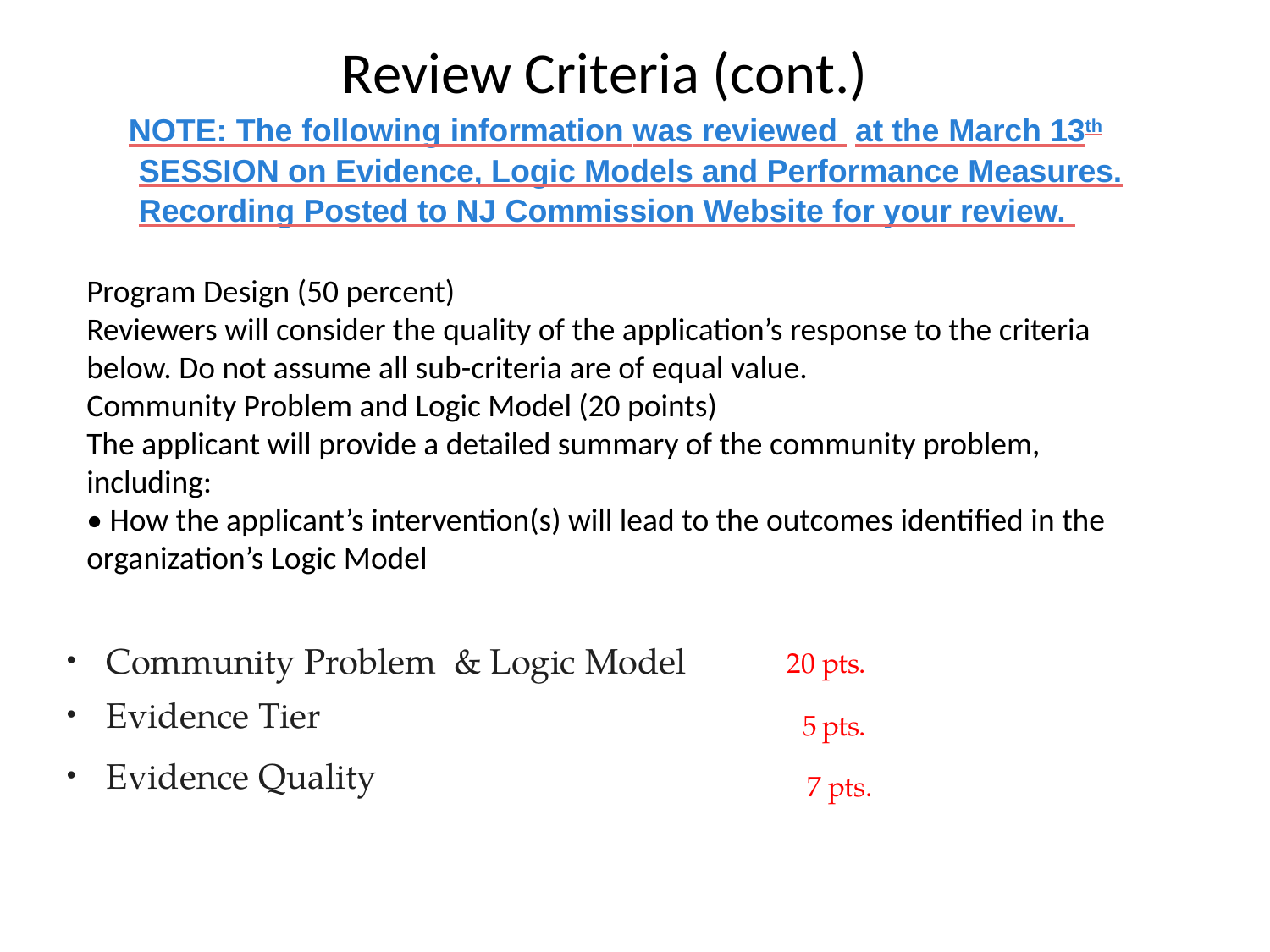

Review Criteria (cont.)
NOTE: The following information was reviewed  at the March 13th SESSION on Evidence, Logic Models and Performance Measures. Recording Posted to NJ Commission Website for your review.
Program Design (50 percent)
Reviewers will consider the quality of the application’s response to the criteria below. Do not assume all sub-criteria are of equal value.
Community Problem and Logic Model (20 points)
The applicant will provide a detailed summary of the community problem, including:
• How the applicant’s intervention(s) will lead to the outcomes identified in the
organization’s Logic Model
20 pts.
  5 pts.
7 pts.
Community Problem  & Logic Model
Evidence Tier
Evidence Quality